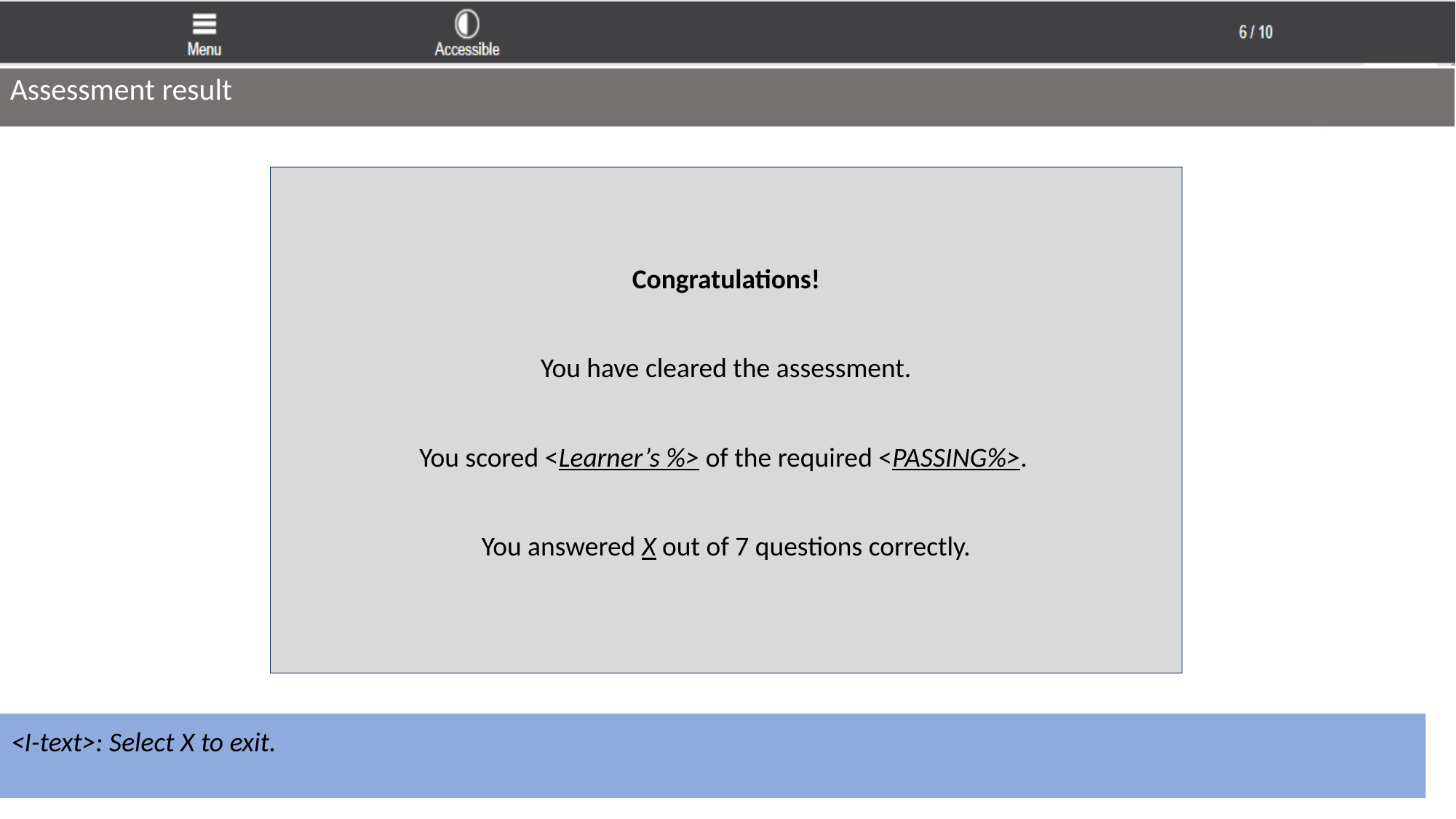

Notes to Developer:

Assessment result

Content Screen Type—Assessment Result (Pass)

Congratulations!

You have cleared the assessment.

You scored <Learner’s %> of the required <PASSING%>.

You answered X out of 7 questions correctly.
<I-text>: Select X to exit.